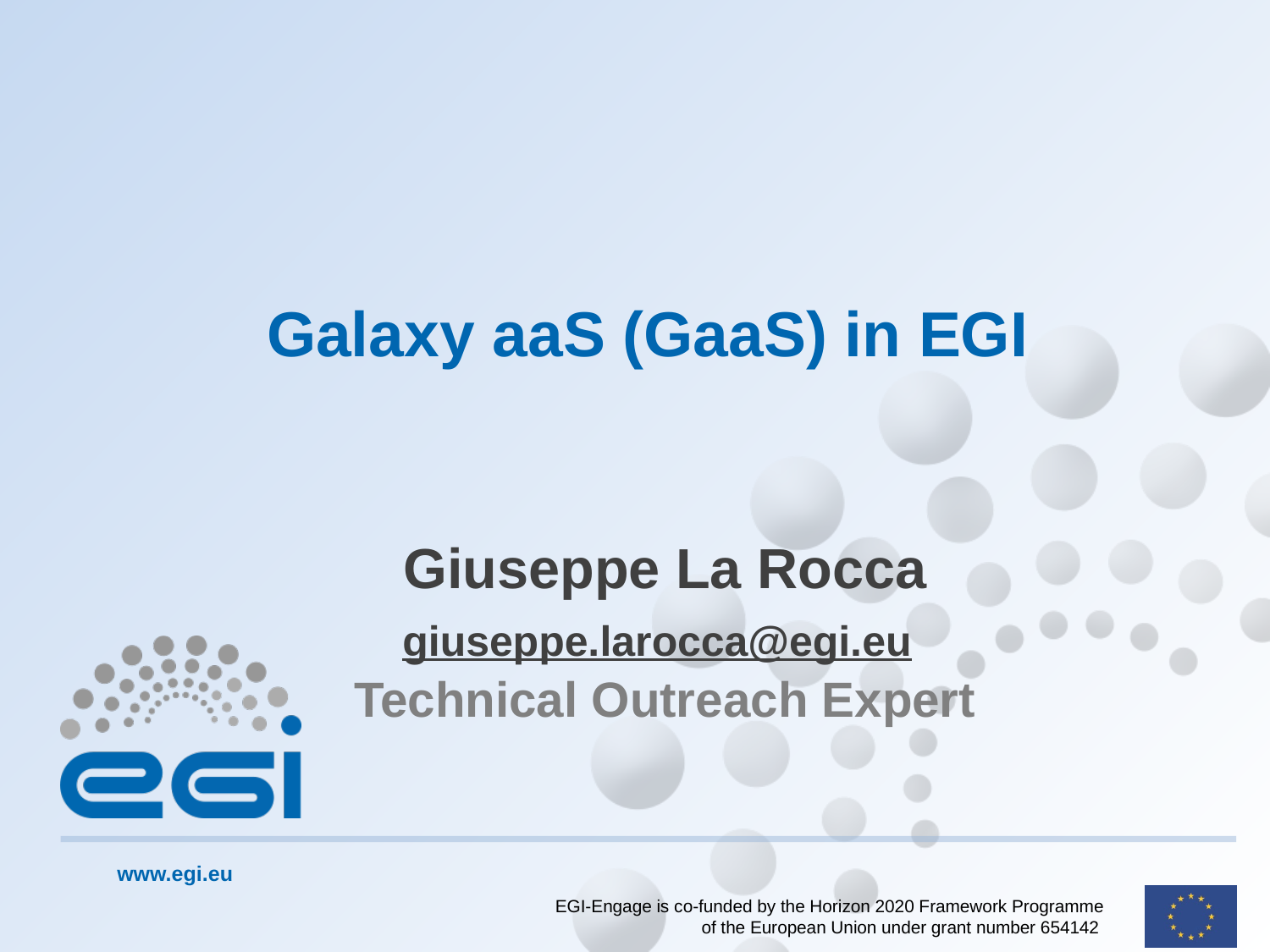

# Galaxy aaS (GaaS) in EGI
Giuseppe La Rocca
giuseppe.larocca@egi.eu
Technical Outreach Expert